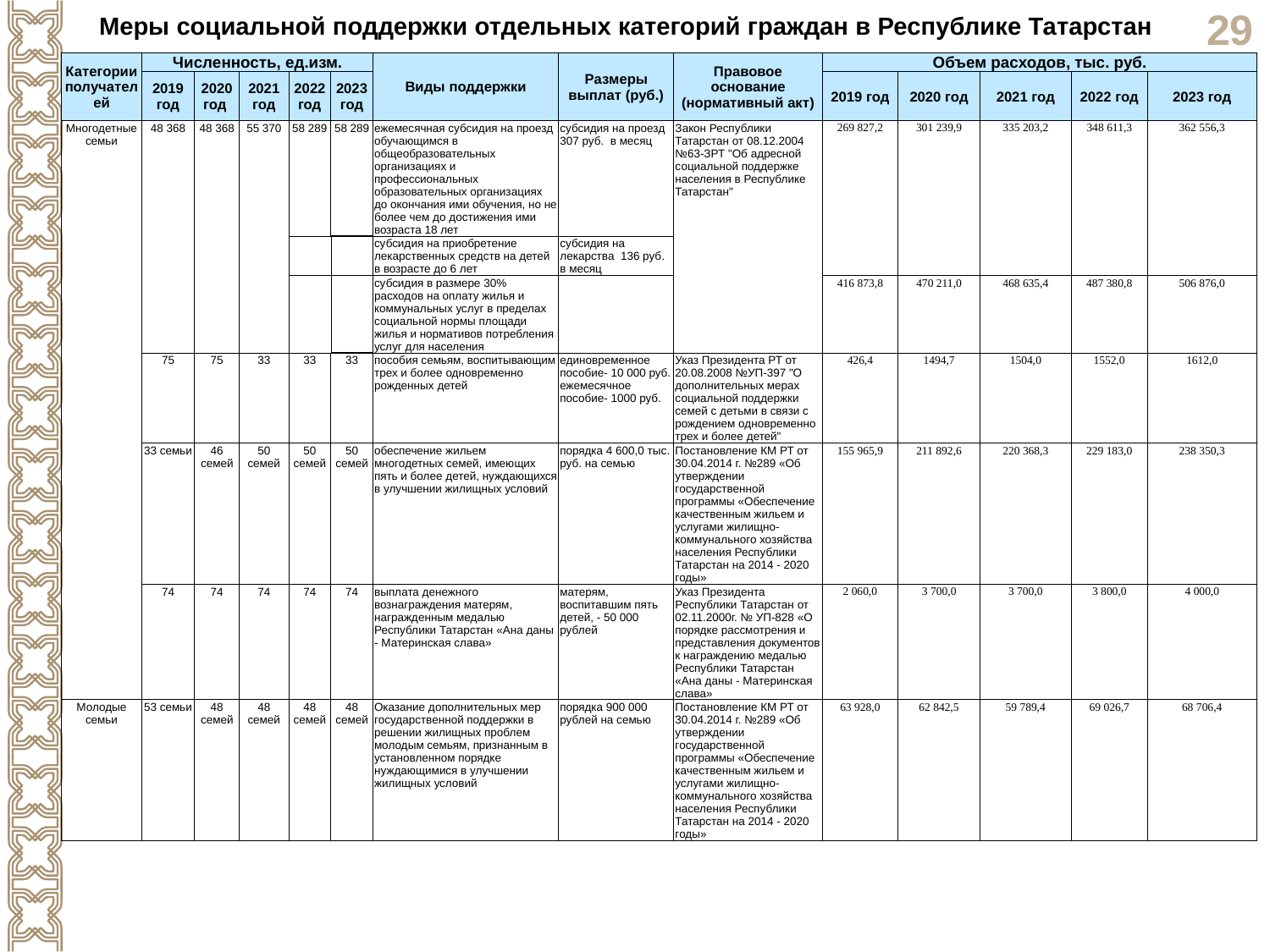

Меры социальной поддержки отдельных категорий граждан в Республике Татарстан
| Категории получателей | Численность, ед.изм. |  |  |  |  | Виды поддержки | Размеры выплат (руб.) | Правовое основание (нормативный акт) | Объем расходов, тыс. руб. |  |  |  |  |
| --- | --- | --- | --- | --- | --- | --- | --- | --- | --- | --- | --- | --- | --- |
|  | 2019 год | 2020 год | 2021 год | 2022 год | 2023 год |  |  |  | 2019 год | 2020 год | 2021 год | 2022 год | 2023 год |
| Многодетные семьи | 48 368 | 48 368 | 55 370 | 58 289 | 58 289 | ежемесячная субсидия на проезд обучающимся в общеобразовательных организациях и профессиональных образовательных организациях до окончания ими обучения, но не более чем до достижения ими возраста 18 лет | субсидия на проезд 307 руб. в месяц | Закон Республики Татарстан от 08.12.2004 №63-ЗРТ "Об адресной социальной поддержке населения в Республике Татарстан" | 269 827,2 | 301 239,9 | 335 203,2 | 348 611,3 | 362 556,3 |
|  |  |  |  |  |  | субсидия на приобретение лекарственных средств на детей в возрасте до 6 лет | субсидия на лекарства 136 руб. в месяц |  |  |  |  |  |  |
|  |  |  |  |  |  | субсидия в размере 30% расходов на оплату жилья и коммунальных услуг в пределах социальной нормы площади жилья и нормативов потребления услуг для населения |  |  | 416 873,8 | 470 211,0 | 468 635,4 | 487 380,8 | 506 876,0 |
|  | 75 | 75 | 33 | 33 | 33 | пособия семьям, воспитывающим трех и более одновременно рожденных детей | единовременное пособие- 10 000 руб. ежемесячное пособие- 1000 руб. | Указ Президента РТ от 20.08.2008 №УП-397 "О дополнительных мерах социальной поддержки семей с детьми в связи с рождением одновременно трех и более детей" | 426,4 | 1494,7 | 1504,0 | 1552,0 | 1612,0 |
|  | 33 семьи | 46 семей | 50 семей | 50 семей | 50 семей | обеспечение жильем многодетных семей, имеющих пять и более детей, нуждающихся в улучшении жилищных условий | порядка 4 600,0 тыс. руб. на семью | Постановление КМ РТ от 30.04.2014 г. №289 «Об утверждении государственной программы «Обеспечение качественным жильем и услугами жилищно-коммунального хозяйства населения Республики Татарстан на 2014 - 2020 годы» | 155 965,9 | 211 892,6 | 220 368,3 | 229 183,0 | 238 350,3 |
|  | 74 | 74 | 74 | 74 | 74 | выплата денежного вознаграждения матерям, награжденным медалью Республики Татарстан «Ана даны - Материнская слава» | матерям, воспитавшим пять детей, - 50 000 рублей | Указ Президента Республики Татарстан от 02.11.2000г. № УП-828 «О порядке рассмотрения и представления документов к награждению медалью Республики Татарстан «Ана даны - Материнская слава» | 2 060,0 | 3 700,0 | 3 700,0 | 3 800,0 | 4 000,0 |
| Молодые семьи | 53 семьи | 48 семей | 48 семей | 48 семей | 48 семей | Оказание дополнительных мер государственной поддержки в решении жилищных проблем молодым семьям, признанным в установленном порядке нуждающимися в улучшении жилищных условий | порядка 900 000 рублей на семью | Постановление КМ РТ от 30.04.2014 г. №289 «Об утверждении государственной программы «Обеспечение качественным жильем и услугами жилищно-коммунального хозяйства населения Республики Татарстан на 2014 - 2020 годы» | 63 928,0 | 62 842,5 | 59 789,4 | 69 026,7 | 68 706,4 |